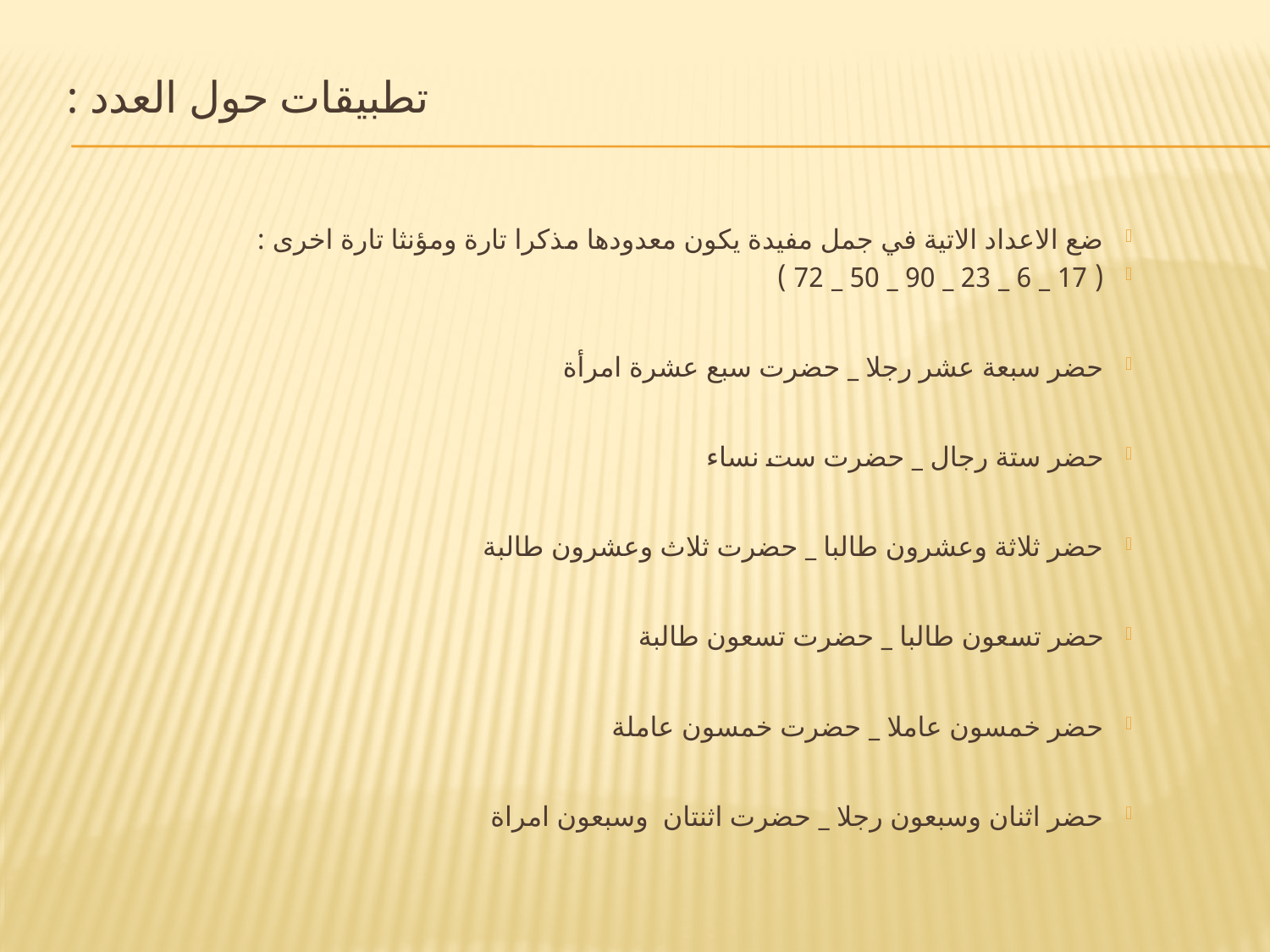

# تطبيقات حول العدد :
ضع الاعداد الاتية في جمل مفيدة يكون معدودها مذكرا تارة ومؤنثا تارة اخرى :
( 17 _ 6 _ 23 _ 90 _ 50 _ 72 )

حضر سبعة عشر رجلا _ حضرت سبع عشرة امرأة

حضر ستة رجال _ حضرت ست نساء

حضر ثلاثة وعشرون طالبا _ حضرت ثلاث وعشرون طالبة

حضر تسعون طالبا _ حضرت تسعون طالبة

حضر خمسون عاملا _ حضرت خمسون عاملة

حضر اثنان وسبعون رجلا _ حضرت اثنتان  وسبعون امراة